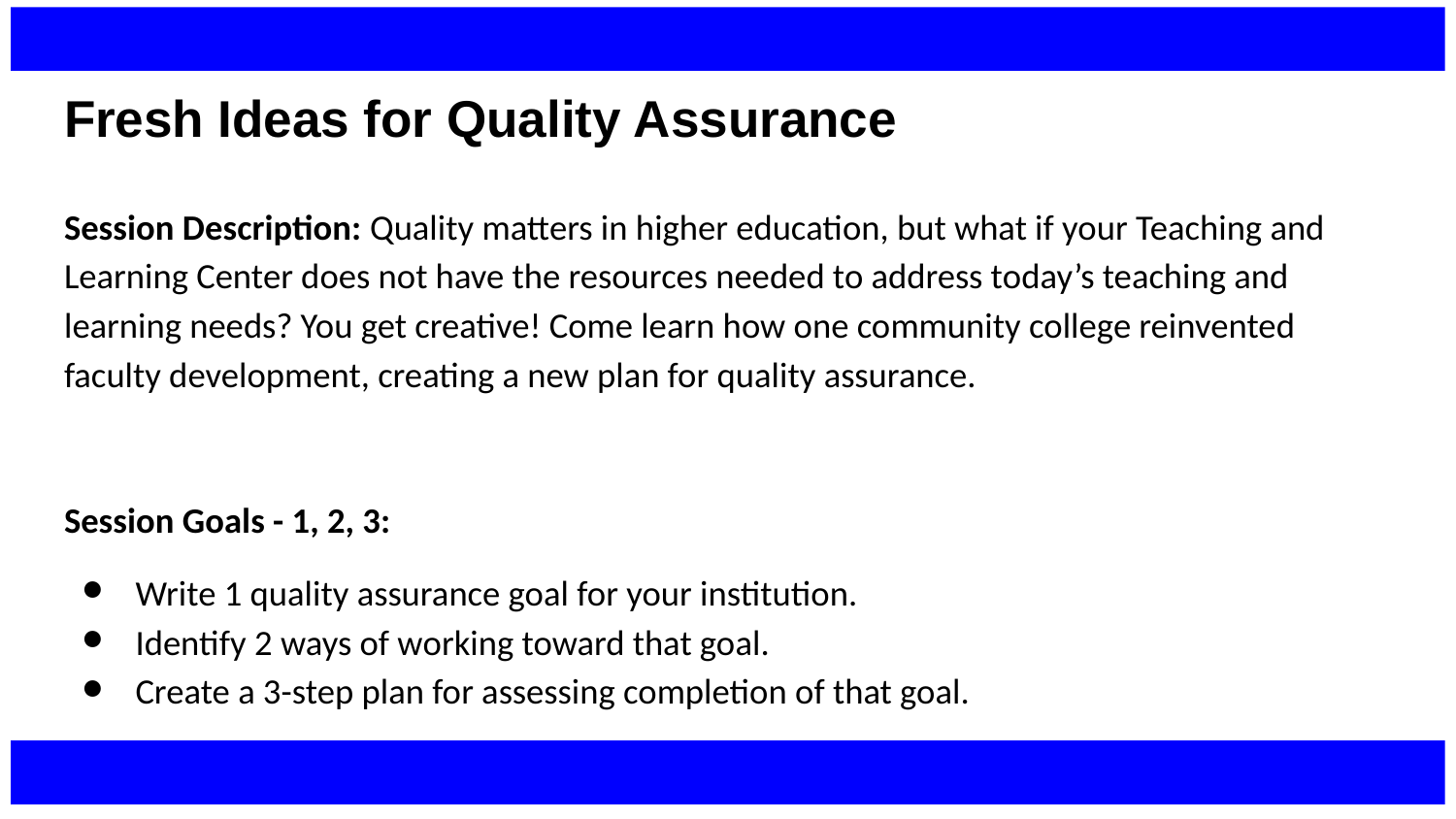

# Fresh Ideas for Quality Assurance
Session Description: Quality matters in higher education, but what if your Teaching and Learning Center does not have the resources needed to address today’s teaching and learning needs? You get creative! Come learn how one community college reinvented faculty development, creating a new plan for quality assurance.

Session Goals - 1, 2, 3:
Write 1 quality assurance goal for your institution.
Identify 2 ways of working toward that goal.
Create a 3-step plan for assessing completion of that goal.